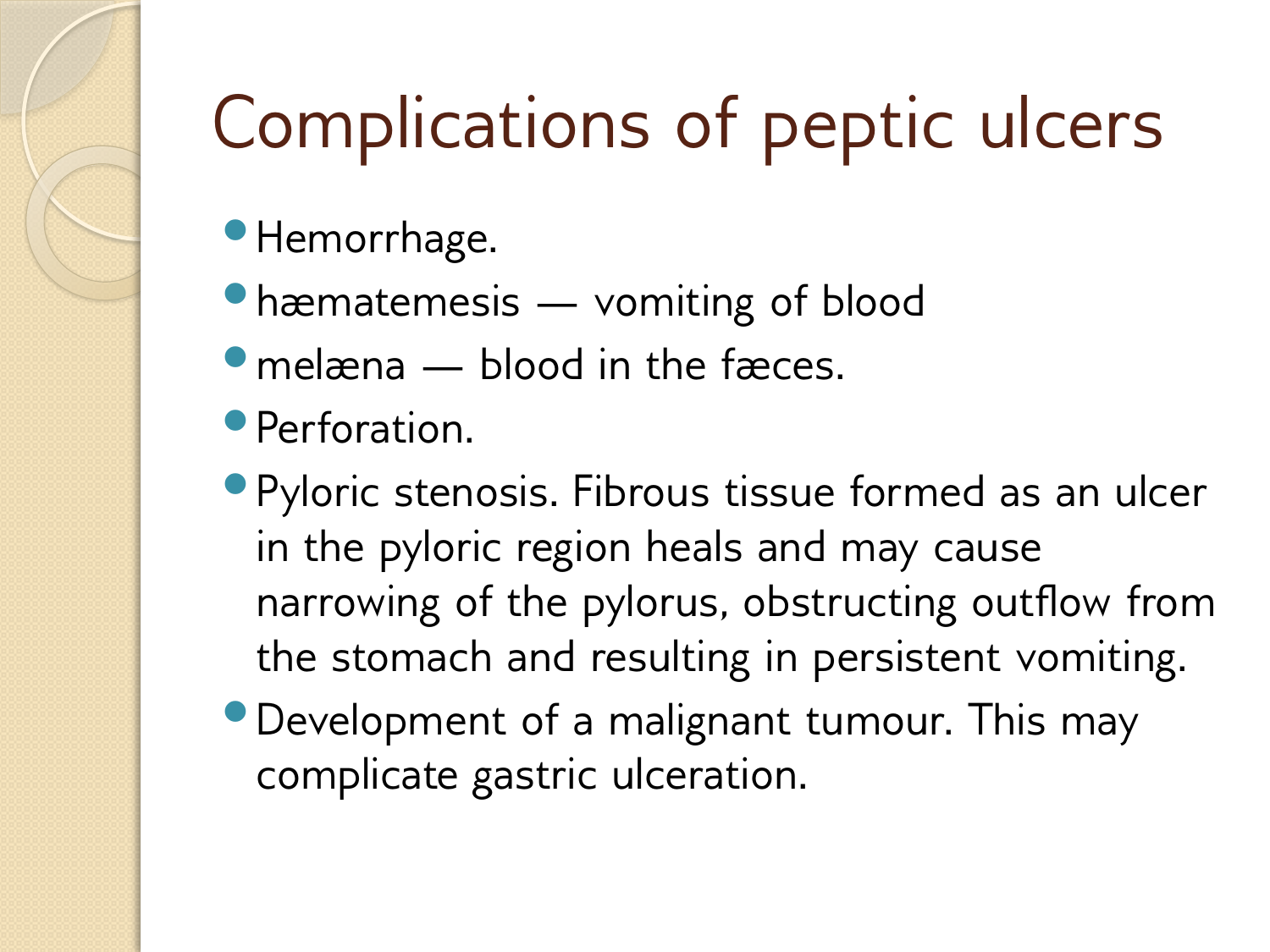

# Complications of peptic ulcers
Hemorrhage.
haematemesis — vomiting of blood
melaena — blood in the faeces.
Perforation.
Pyloric stenosis. Fibrous tissue formed as an ulcer in the pyloric region heals and may cause narrowing of the pylorus, obstructing outflow from the stomach and resulting in persistent vomiting.
Development of a malignant tumour. This may complicate gastric ulceration.